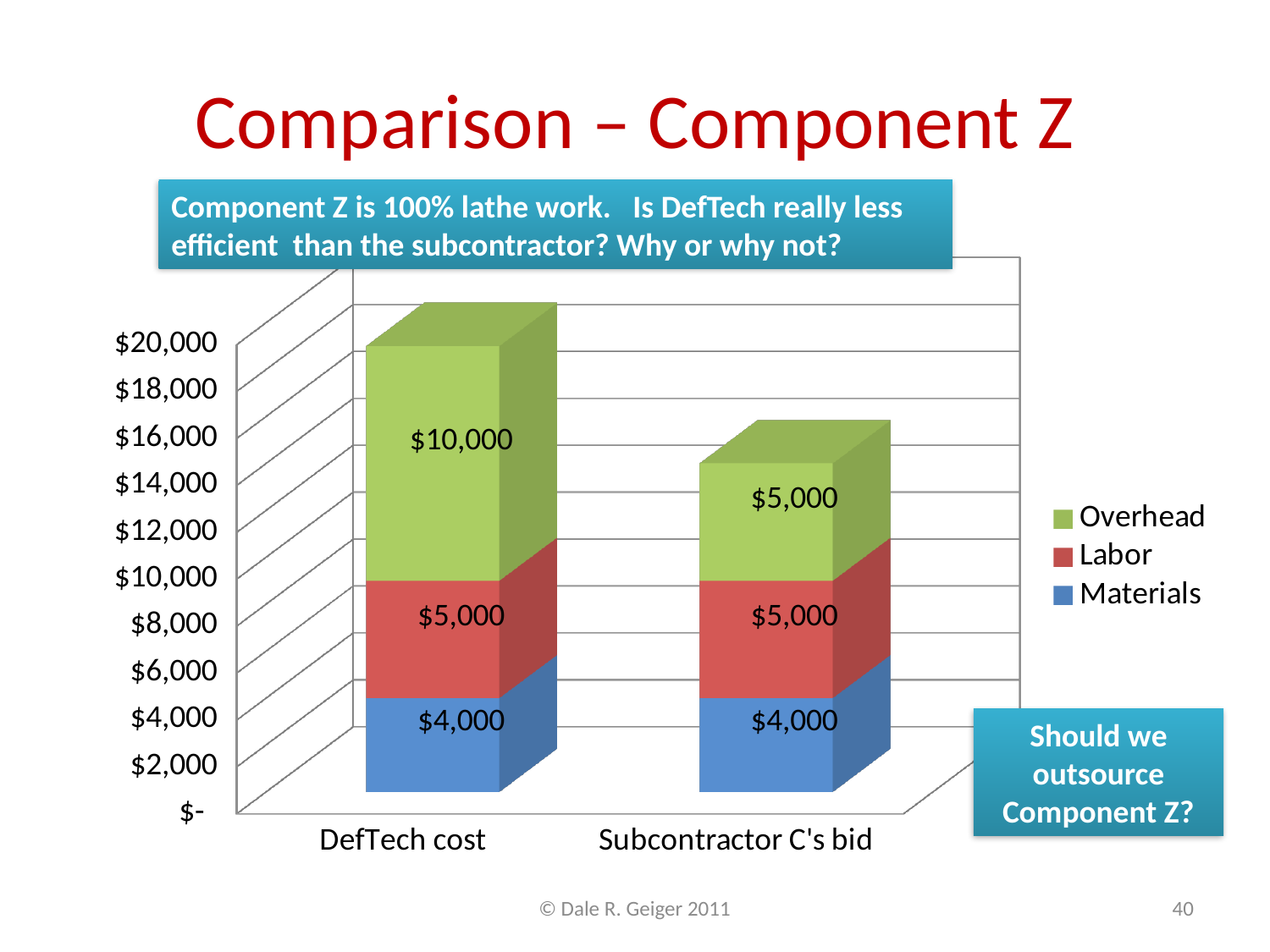

# Comparison – Component Z
Component Z is 100% lathe work.   Is DefTech really less efficient  than the subcontractor? Why or why not?

[unsupported chart]

Should we outsource Component Z?
© Dale R. Geiger 2011
40